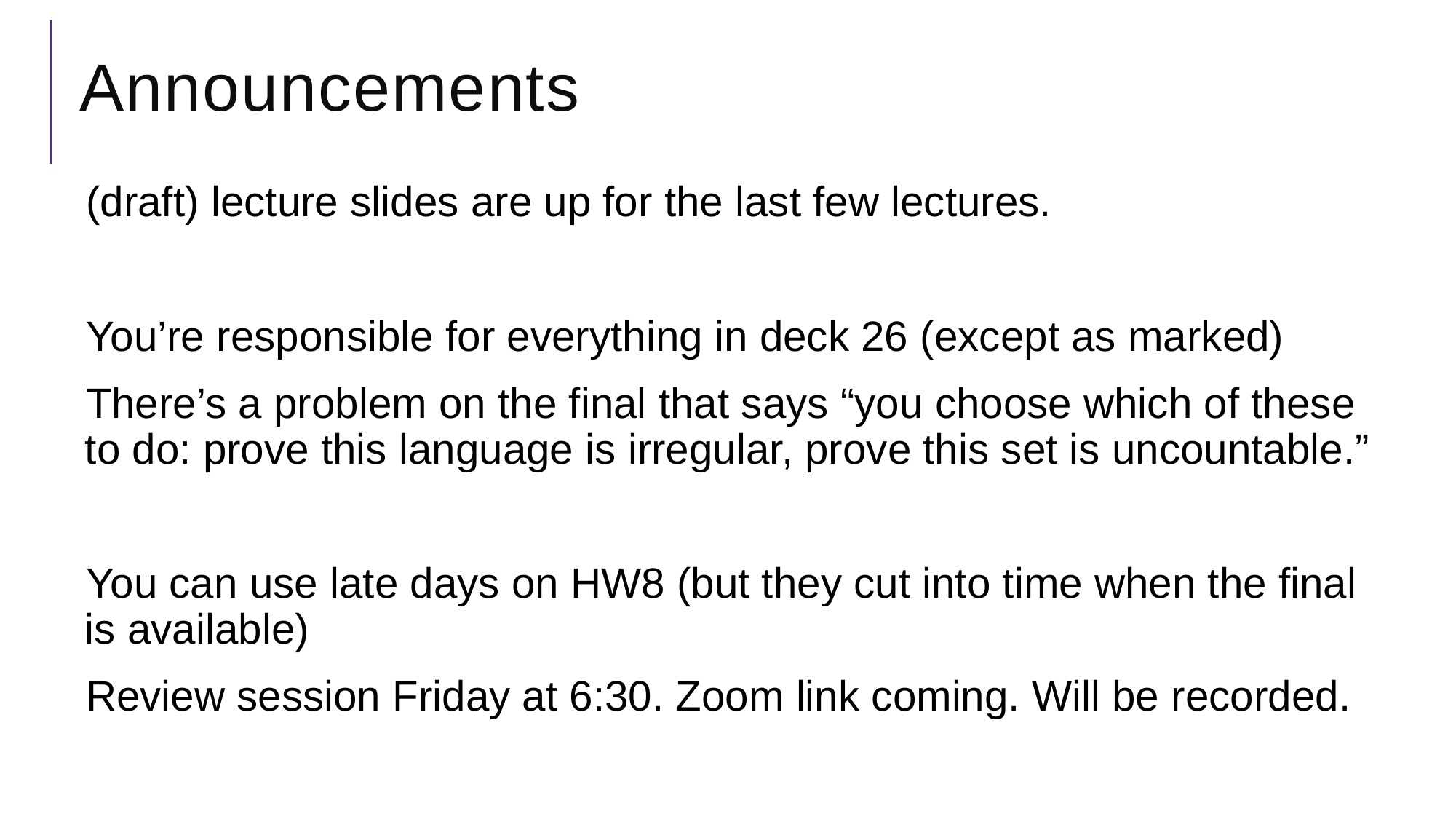

# Announcements
(draft) lecture slides are up for the last few lectures.

You’re responsible for everything in deck 26 (except as marked)
There’s a problem on the final that says “you choose which of these to do: prove this language is irregular, prove this set is uncountable.”

You can use late days on HW8 (but they cut into time when the final is available)
Review session Friday at 6:30. Zoom link coming. Will be recorded.